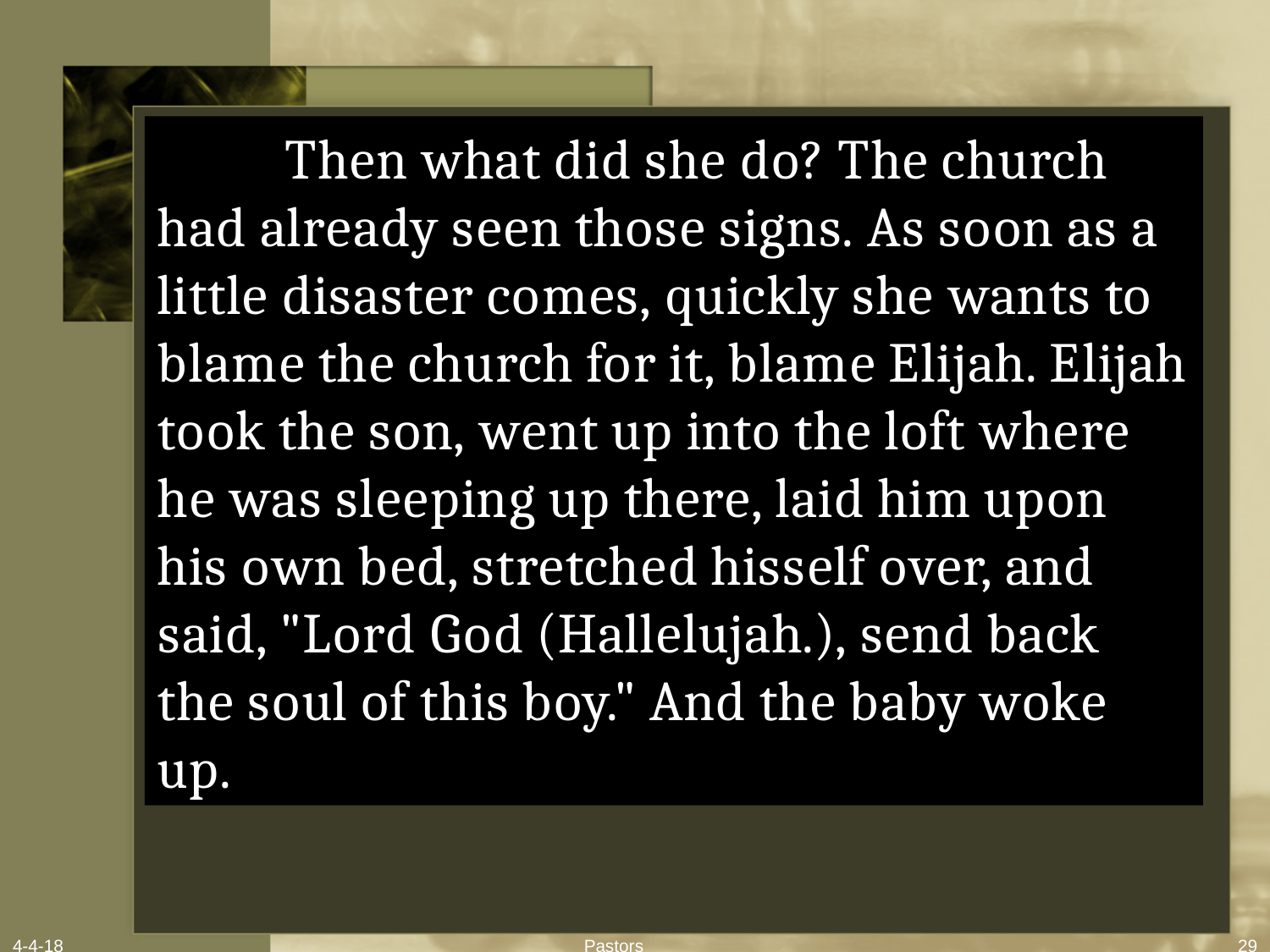

Then what did she do? The church had already seen those signs. As soon as a little disaster comes, quickly she wants to blame the church for it, blame Elijah. Elijah took the son, went up into the loft where he was sleeping up there, laid him upon his own bed, stretched hisself over, and said, "Lord God (Hallelujah.), send back the soul of this boy." And the baby woke up.
4-4-18
Pastors
29